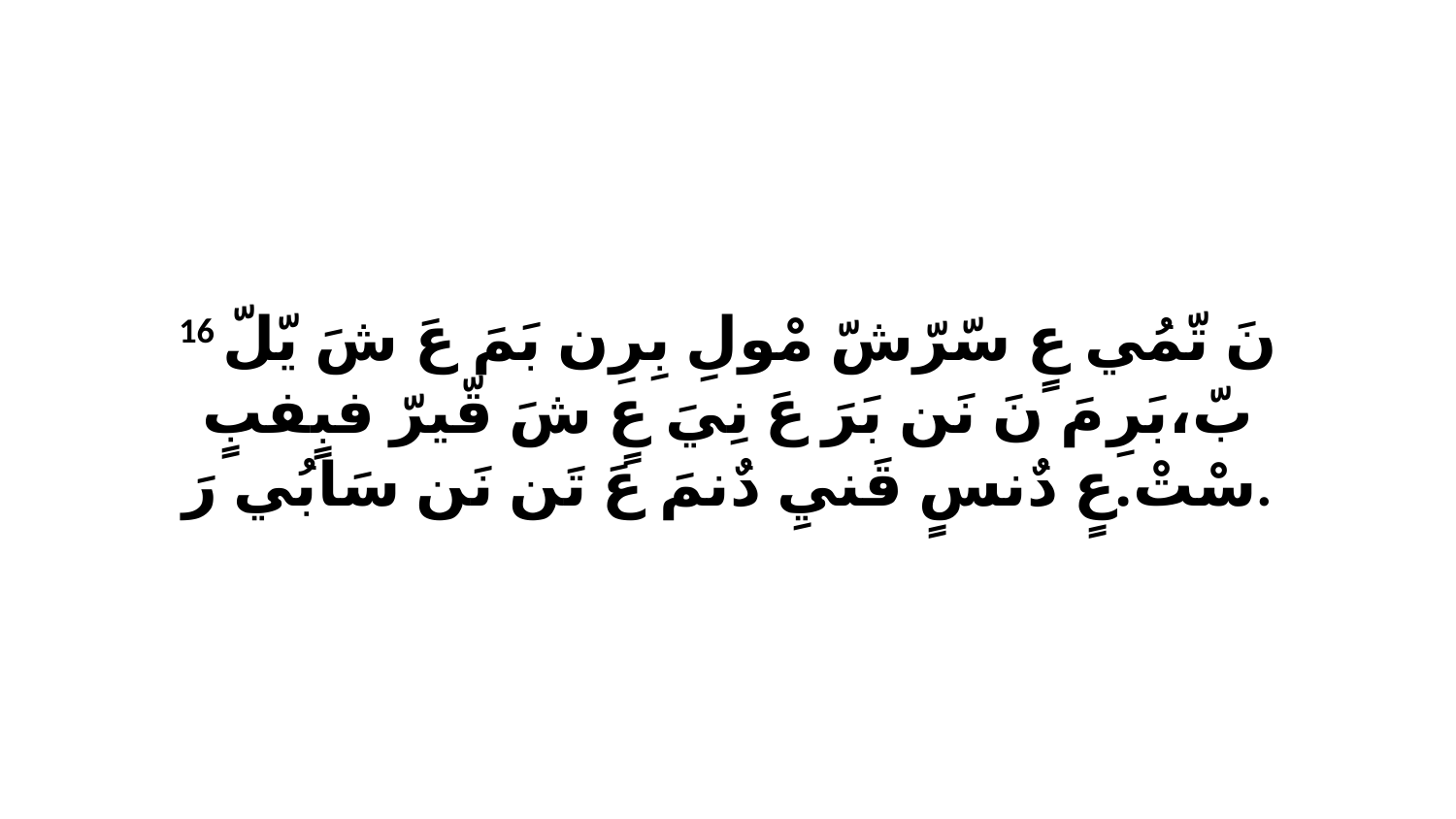

16 نَ تّمُي عٍ سّرّشّ مْولِ بِرِن بَمَ عَ شَ يّلّ بّ،بَرِ مَ نَ نَن بَرَ عَ نِيَ عٍ شَ قّيرّ فبٍفبٍ سْتْ.عٍ دٌنسٍ قَنيِ دٌنمَ عَ تَن نَن سَابُي رَ.